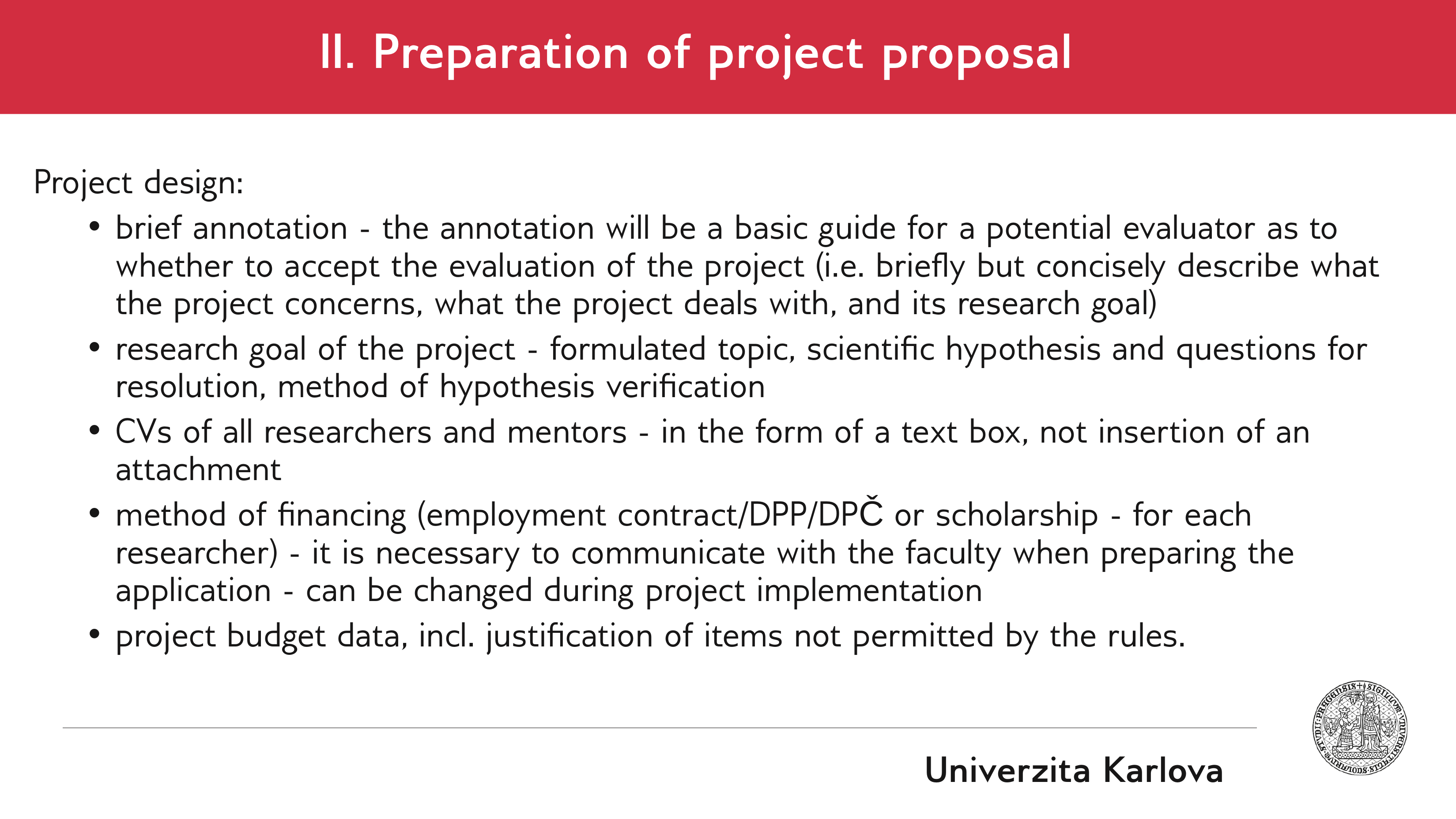

# II. Preparation of project proposal

Project design:
brief annotation - the annotation will be a basic guide for a potential evaluator as to whether to accept the evaluation of the project (i.e. briefly but concisely describe what the project concerns, what the project deals with, and its research goal)
research goal of the project - formulated topic, scientific hypothesis and questions for resolution, method of hypothesis verification
CVs of all researchers and mentors - in the form of a text box, not insertion of an attachment
method of financing (employment contract/DPP/DPČ or scholarship - for each researcher) - it is necessary to communicate with the faculty when preparing the application - can be changed during project implementation
project budget data, incl. justification of items not permitted by the rules.